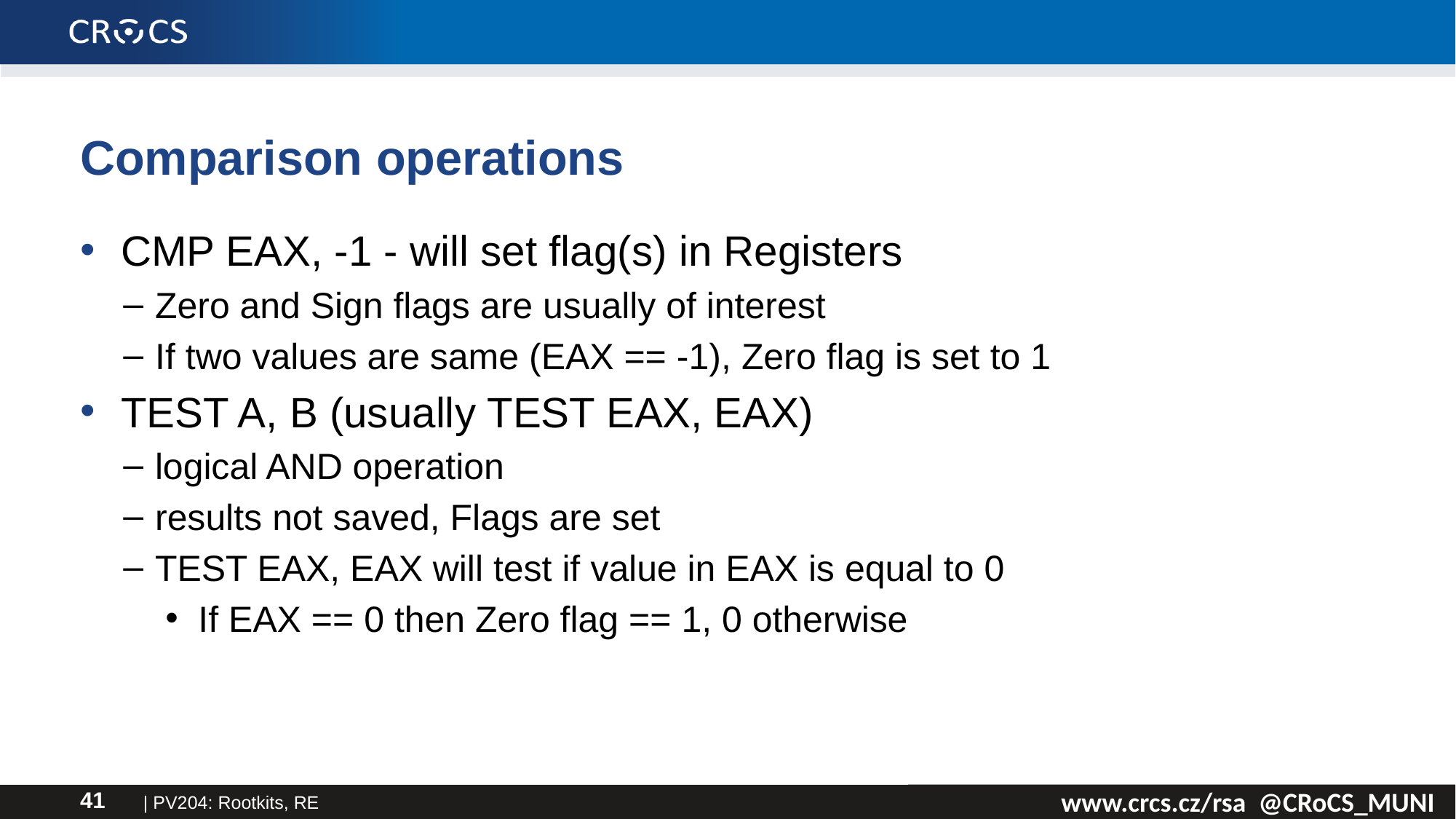

# Comparison operations
CMP EAX, -1 - will set flag(s) in Registers
Zero and Sign flags are usually of interest
If two values are same (EAX == -1), Zero flag is set to 1
TEST A, B (usually TEST EAX, EAX)
logical AND operation
results not saved, Flags are set
TEST EAX, EAX will test if value in EAX is equal to 0
If EAX == 0 then Zero flag == 1, 0 otherwise
| PV204: Rootkits, RE
41